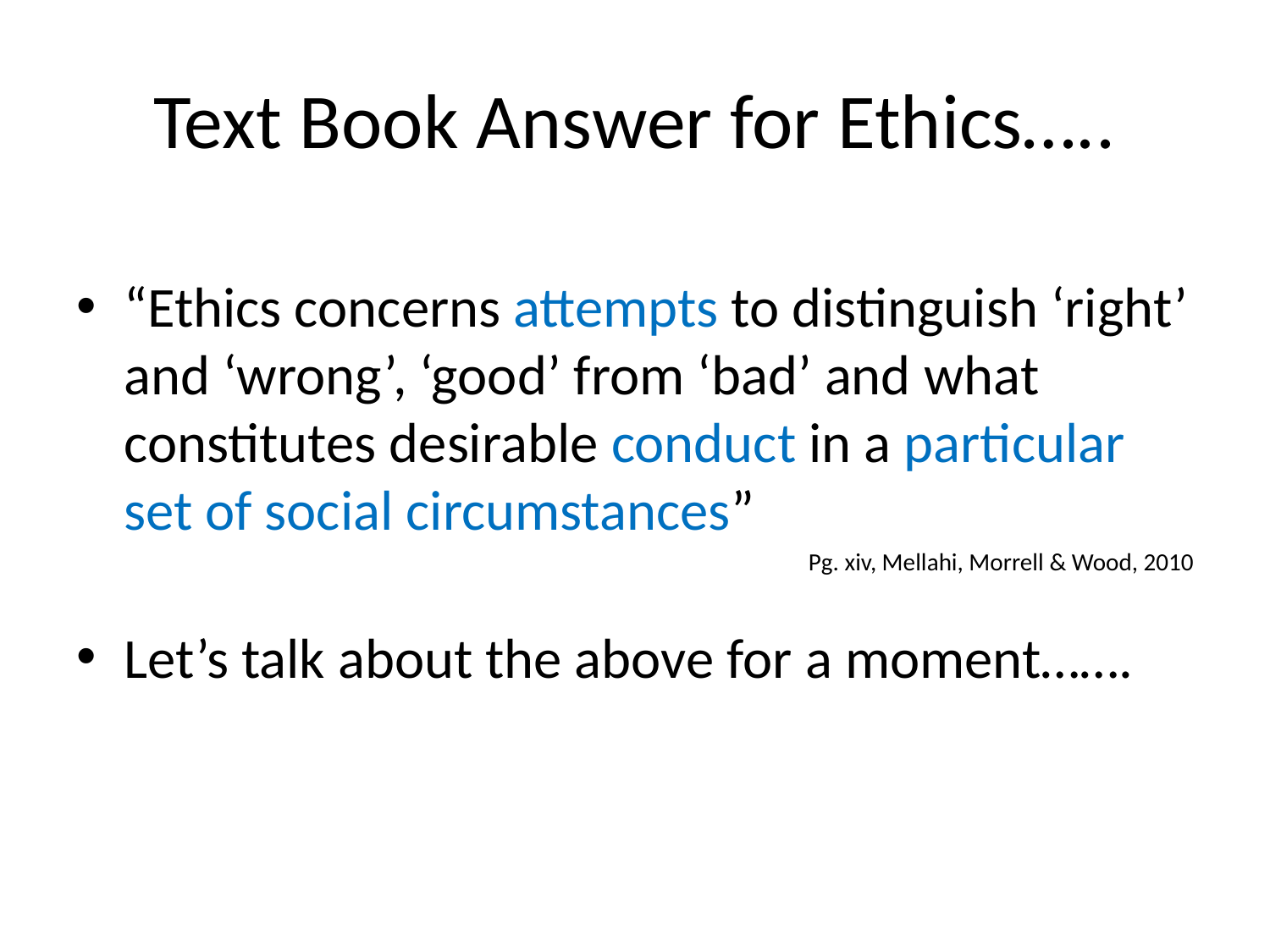

# Text Book Answer for Ethics…..
“Ethics concerns attempts to distinguish ‘right’ and ‘wrong’, ‘good’ from ‘bad’ and what constitutes desirable conduct in a particular set of social circumstances”
Pg. xiv, Mellahi, Morrell & Wood, 2010

Let’s talk about the above for a moment…….